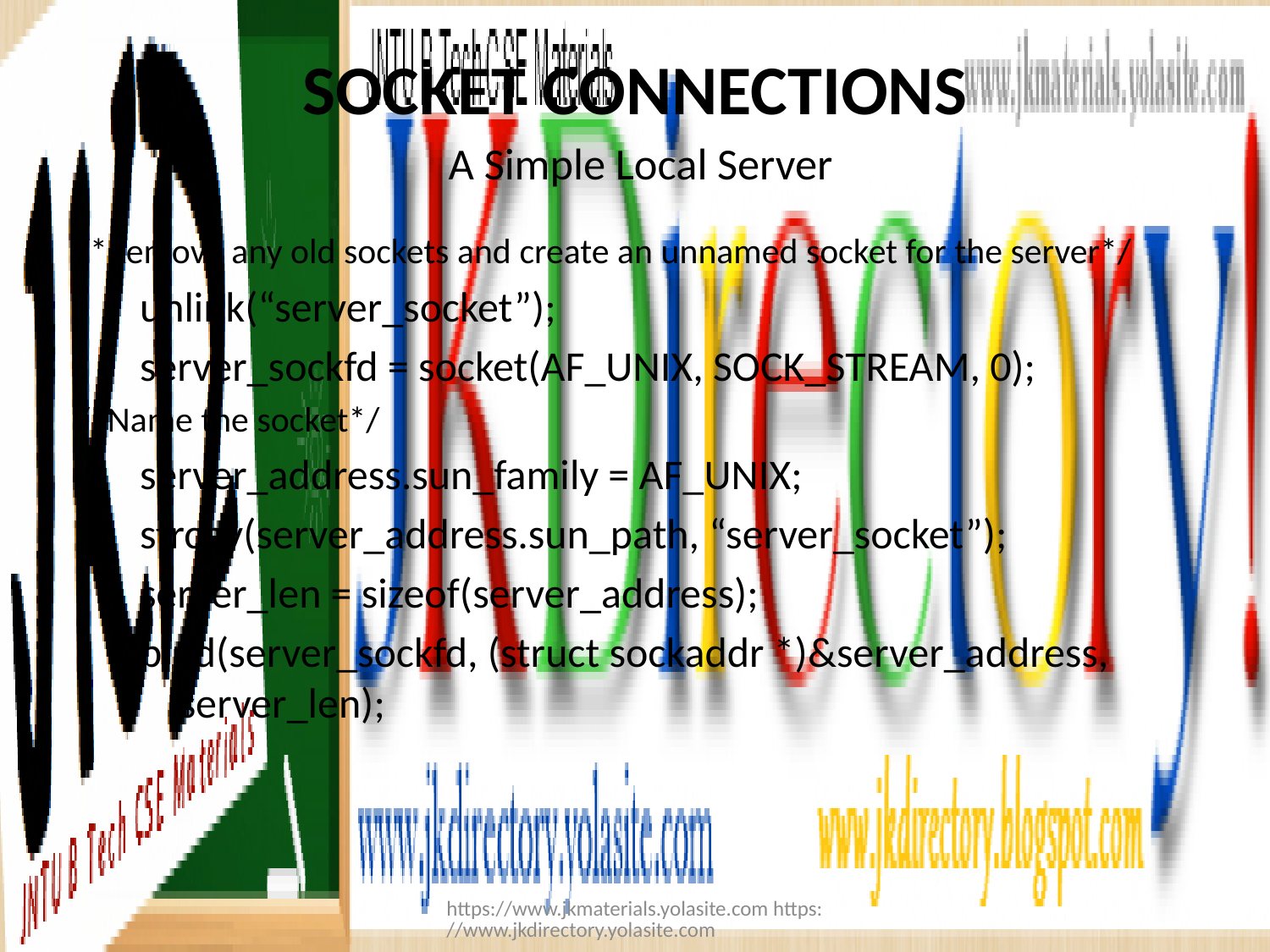

# SOCKET CONNECTIONS A Simple Local Server
/*Remove any old sockets and create an unnamed socket for the server*/
unlink(“server_socket”);
server_sockfd = socket(AF_UNIX, SOCK_STREAM, 0);
/*Name the socket*/
server_address.sun_family = AF_UNIX;
strcpy(server_address.sun_path, “server_socket”);
server_len = sizeof(server_address);
bind(server_sockfd, (struct sockaddr *)&server_address, server_len);
https://www.jkmaterials.yolasite.com https://www.jkdirectory.yolasite.com